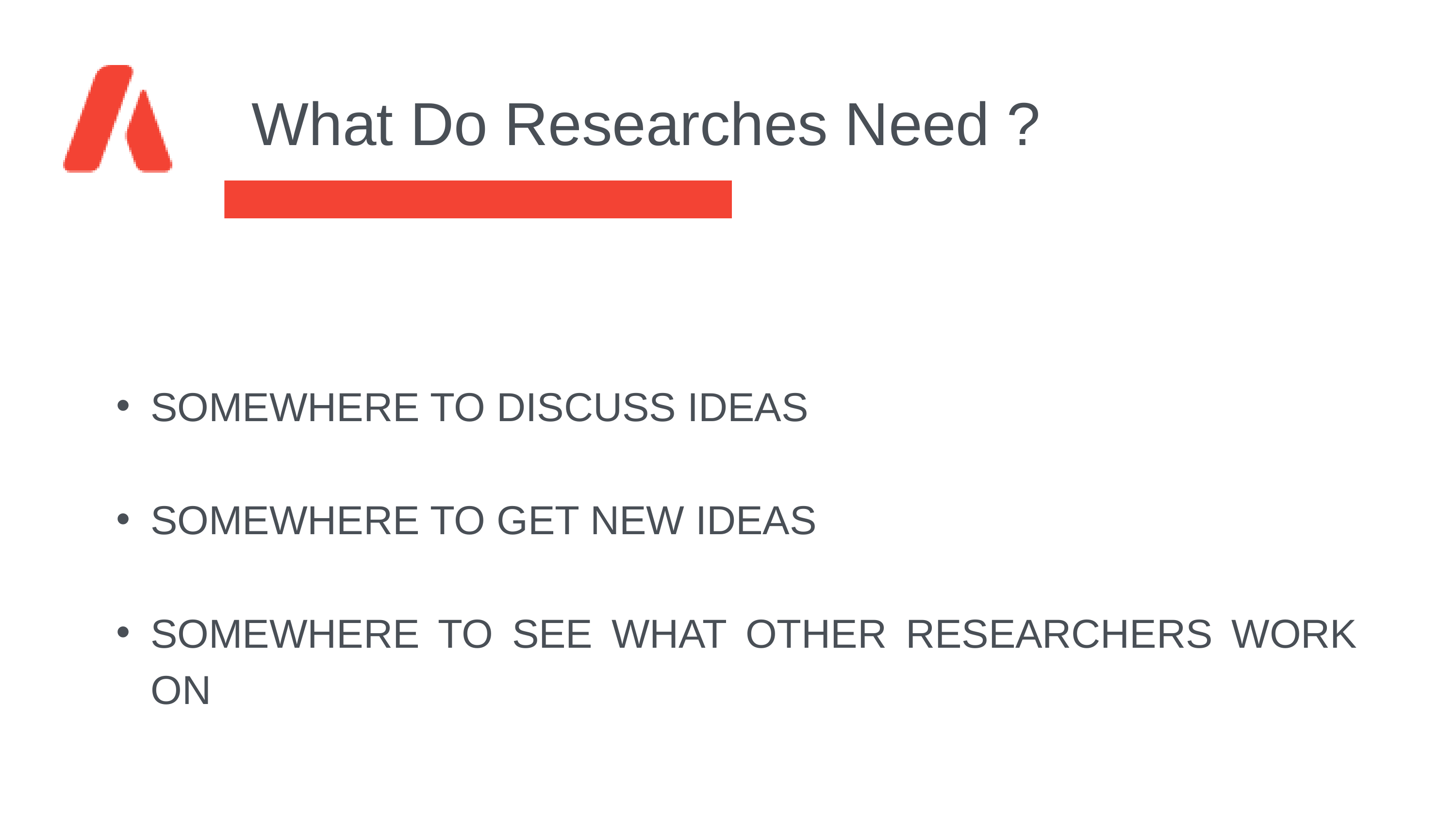

What Do Researches Need ?
SOMEWHERE TO DISCUSS IDEAS

SOMEWHERE TO GET NEW IDEAS

SOMEWHERE TO SEE WHAT OTHER RESEARCHERS WORK ON